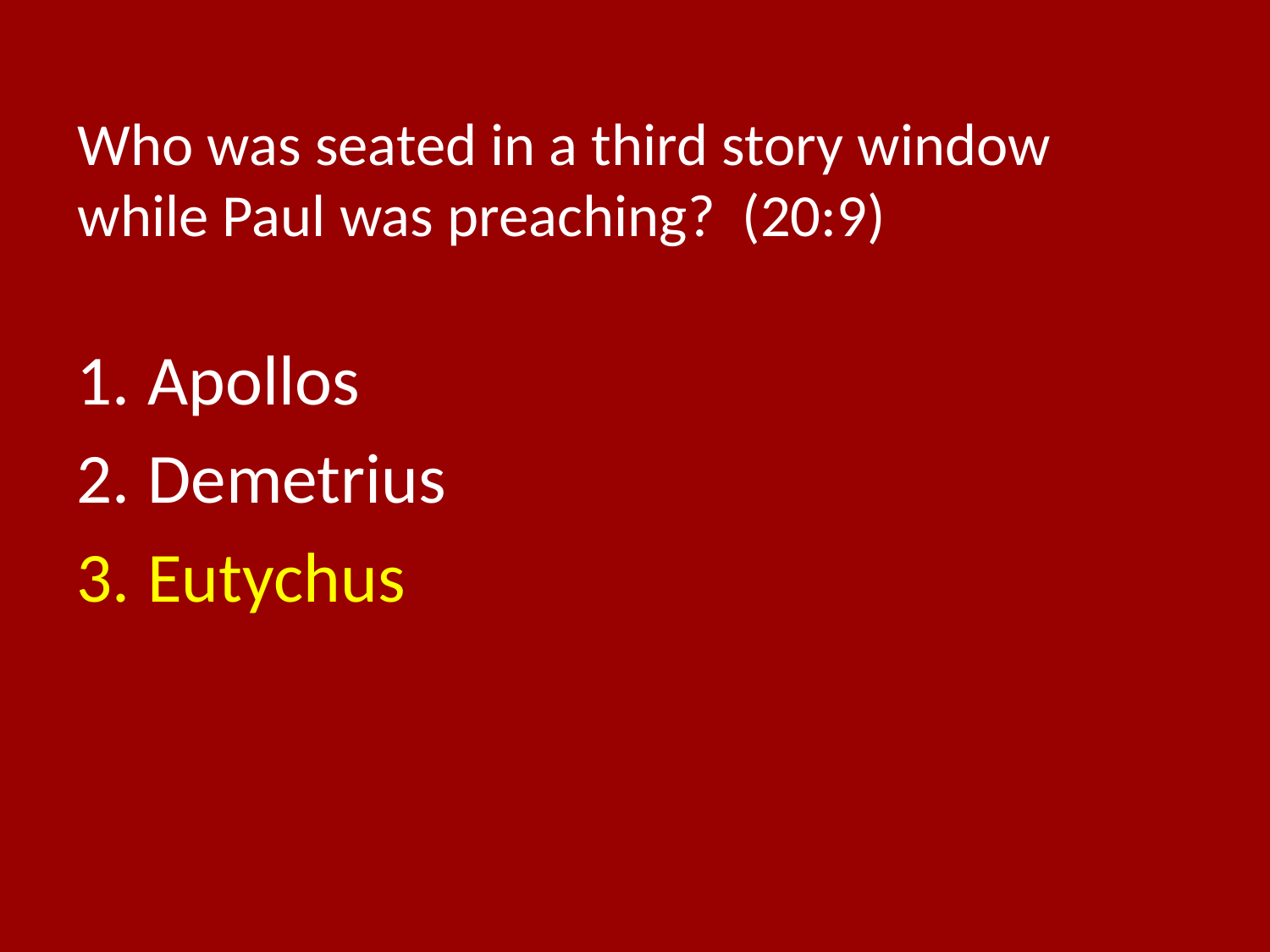

# Who was seated in a third story window while Paul was preaching?  (20:9)
Apollos
Demetrius
Eutychus